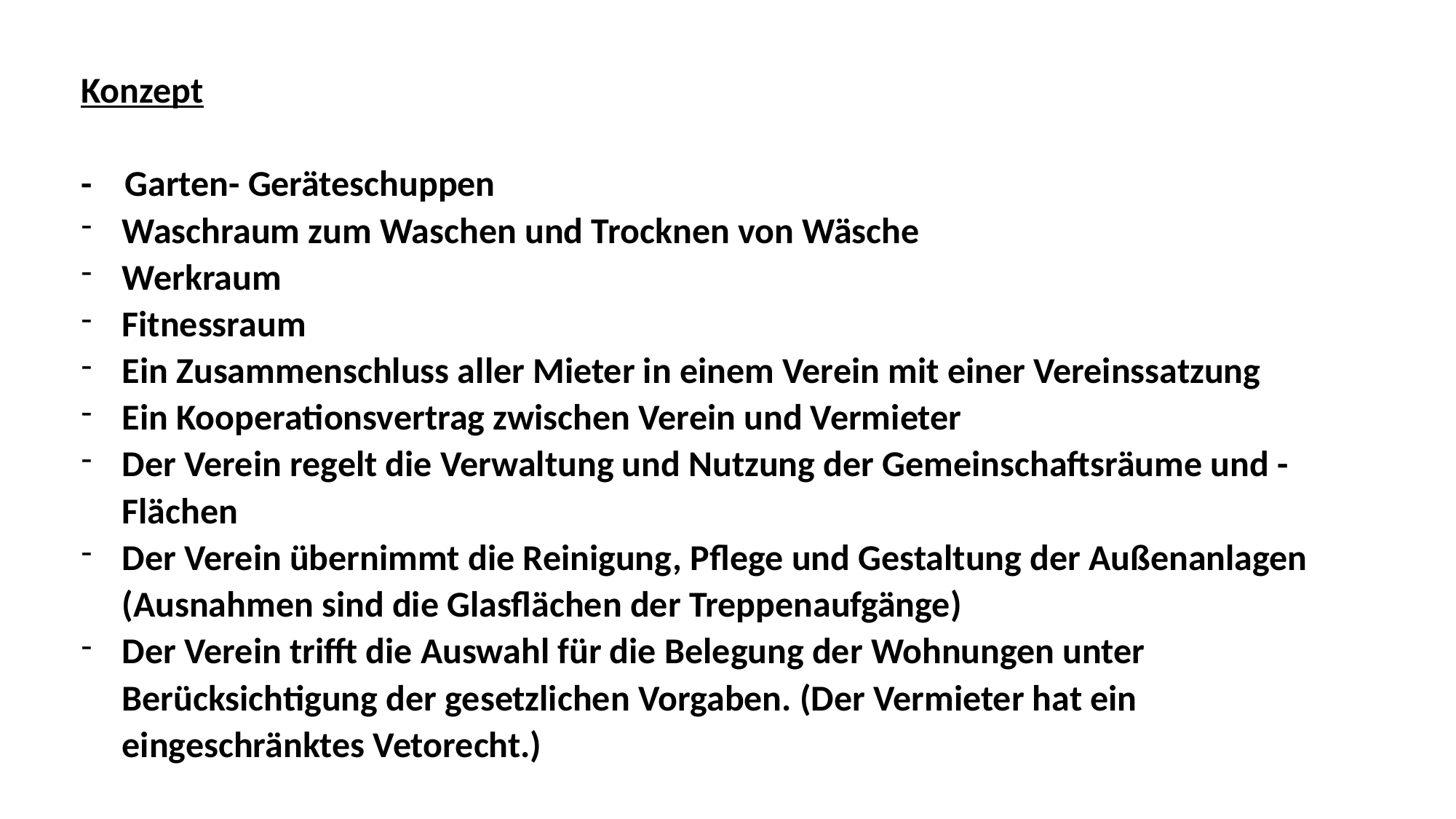

Konzept

-    Garten- Geräteschuppen
Waschraum zum Waschen und Trocknen von Wäsche
Werkraum
Fitnessraum
Ein Zusammenschluss aller Mieter in einem Verein mit einer Vereinssatzung
Ein Kooperationsvertrag zwischen Verein und Vermieter
Der Verein regelt die Verwaltung und Nutzung der Gemeinschaftsräume und -Flächen
Der Verein übernimmt die Reinigung, Pflege und Gestaltung der Außenanlagen (Ausnahmen sind die Glasflächen der Treppenaufgänge)
Der Verein trifft die Auswahl für die Belegung der Wohnungen unter Berücksichtigung der gesetzlichen Vorgaben. (Der Vermieter hat ein eingeschränktes Vetorecht.)